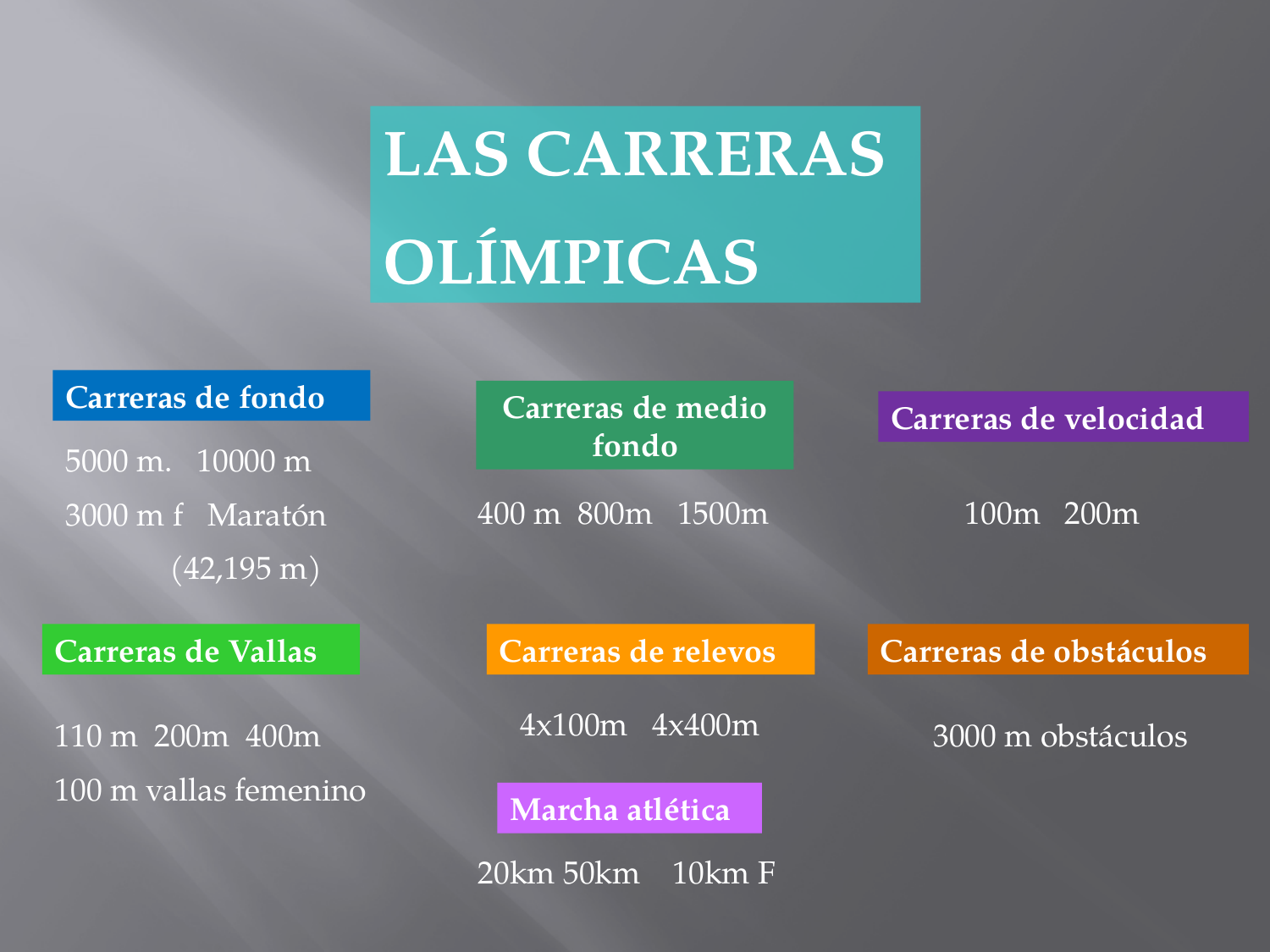

LAS CARRERAS
OLÍMPICAS
Carreras de fondo
Carreras de medio fondo
Carreras de velocidad
5000 m.   10000 m
3000 m f   Maratón
             (42,195 m)
400 m  800m   1500m
100m   200m

Carreras de Vallas
Carreras de relevos
Carreras de obstáculos
4x100m   4x400m
110 m  200m  400m
100 m vallas femenino
3000 m obstáculos
Marcha atlética
20km 50km    10km F